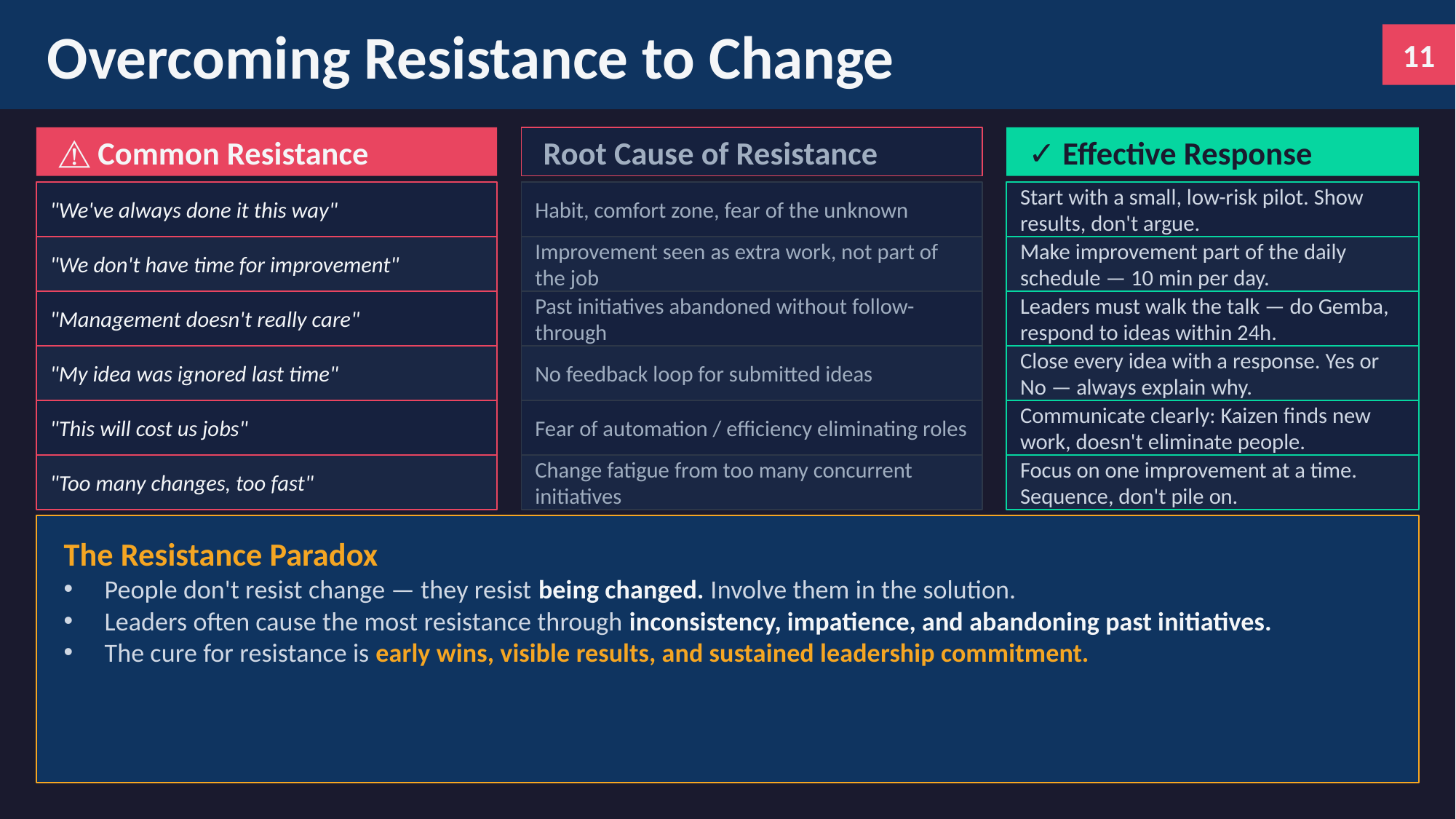

Overcoming Resistance to Change
11
⚠ Common Resistance
Root Cause of Resistance
✓ Effective Response
"We've always done it this way"
Habit, comfort zone, fear of the unknown
Start with a small, low-risk pilot. Show results, don't argue.
"We don't have time for improvement"
Improvement seen as extra work, not part of the job
Make improvement part of the daily schedule — 10 min per day.
"Management doesn't really care"
Past initiatives abandoned without follow-through
Leaders must walk the talk — do Gemba, respond to ideas within 24h.
"My idea was ignored last time"
No feedback loop for submitted ideas
Close every idea with a response. Yes or No — always explain why.
"This will cost us jobs"
Fear of automation / efficiency eliminating roles
Communicate clearly: Kaizen finds new work, doesn't eliminate people.
"Too many changes, too fast"
Change fatigue from too many concurrent initiatives
Focus on one improvement at a time. Sequence, don't pile on.
The Resistance Paradox
People don't resist change — they resist being changed. Involve them in the solution.
Leaders often cause the most resistance through inconsistency, impatience, and abandoning past initiatives.
The cure for resistance is early wins, visible results, and sustained leadership commitment.